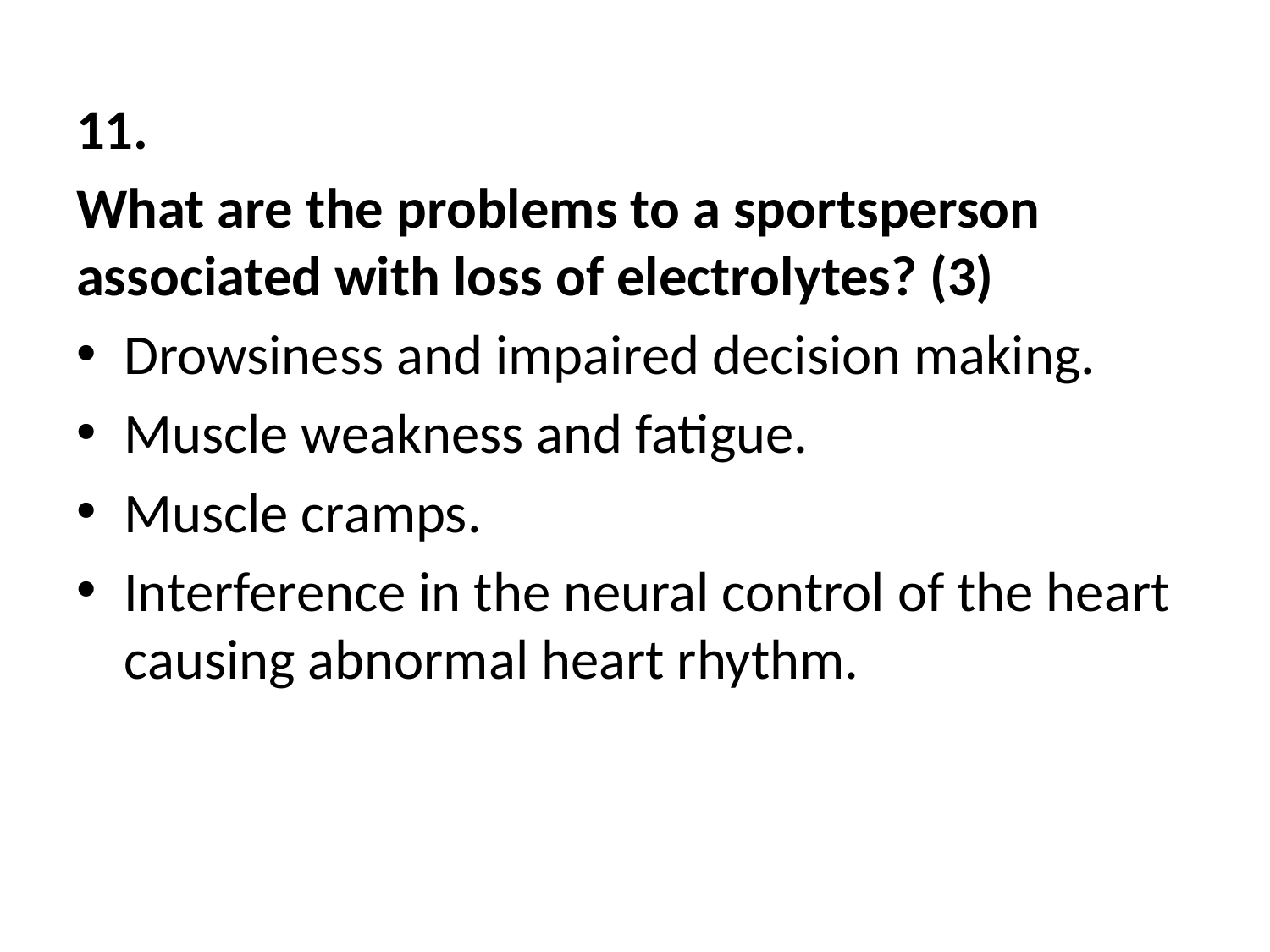

#
11.
What are the problems to a sportsperson associated with loss of electrolytes? (3)
Drowsiness and impaired decision making.
Muscle weakness and fatigue.
Muscle cramps.
Interference in the neural control of the heart causing abnormal heart rhythm.